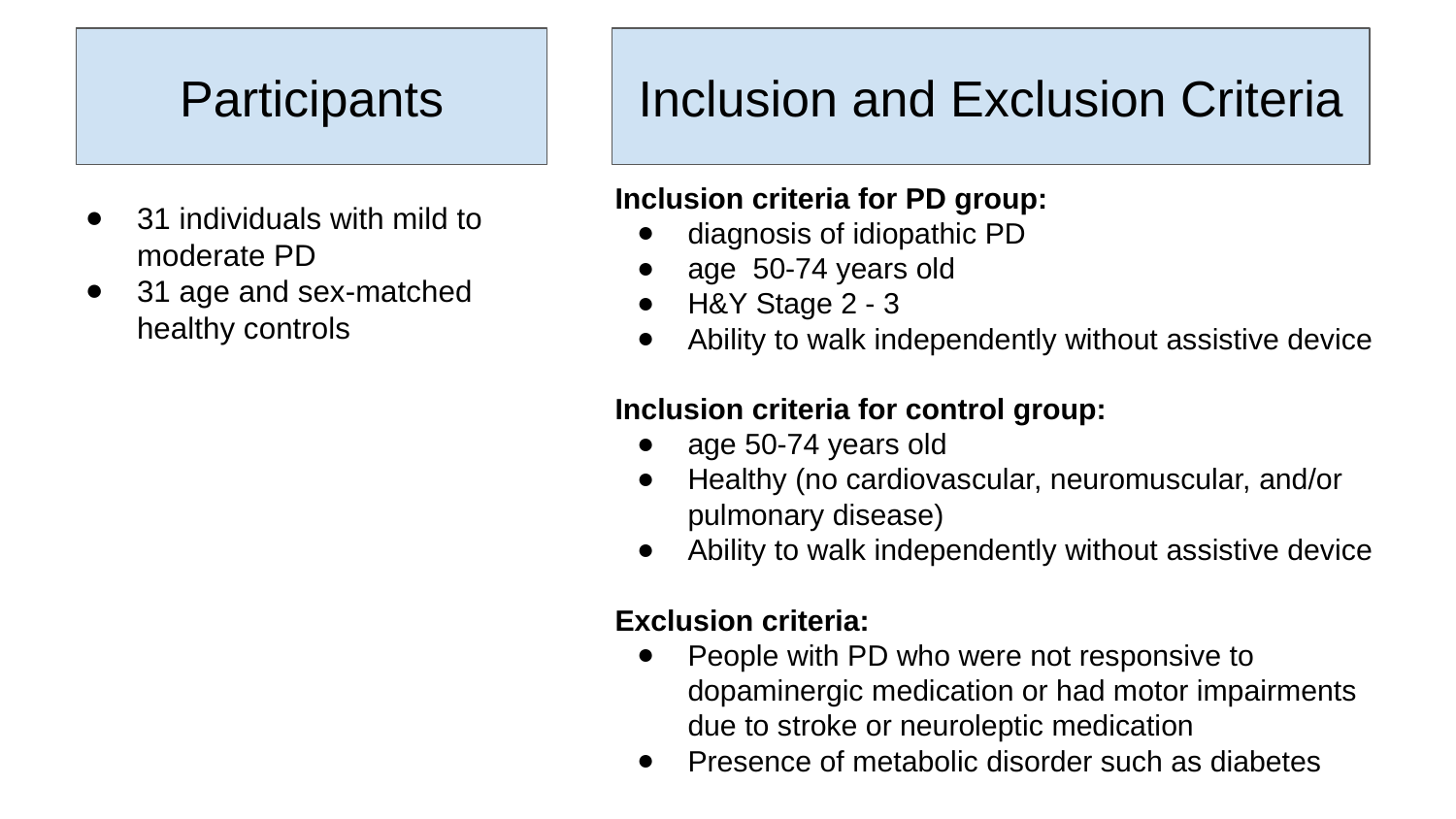

Participants
Inclusion and Exclusion Criteria
Inclusion criteria for PD group:
diagnosis of idiopathic PD
age  50-74 years old
H&Y Stage 2 - 3
Ability to walk independently without assistive device

Inclusion criteria for control group:
age 50-74 years old
Healthy (no cardiovascular, neuromuscular, and/or pulmonary disease)
Ability to walk independently without assistive device

Exclusion criteria:
People with PD who were not responsive to dopaminergic medication or had motor impairments due to stroke or neuroleptic medication
Presence of metabolic disorder such as diabetes
31 individuals with mild to moderate PD
31 age and sex-matched healthy controls